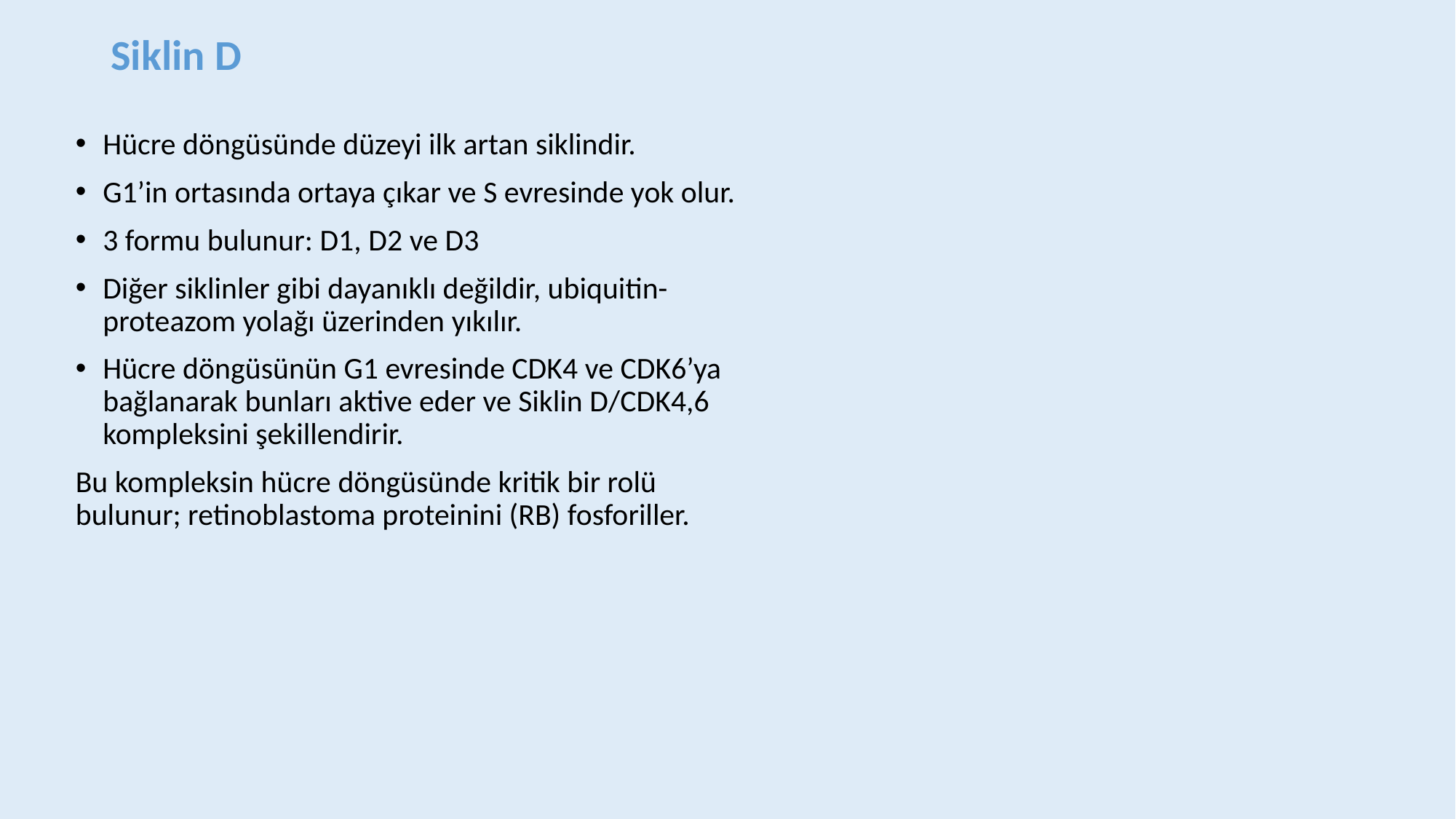

# Siklin D
Hücre döngüsünde düzeyi ilk artan siklindir.
G1’in ortasında ortaya çıkar ve S evresinde yok olur.
3 formu bulunur: D1, D2 ve D3
Diğer siklinler gibi dayanıklı değildir, ubiquitin-proteazom yolağı üzerinden yıkılır.
Hücre döngüsünün G1 evresinde CDK4 ve CDK6’ya bağlanarak bunları aktive eder ve Siklin D/CDK4,6 kompleksini şekillendirir.
Bu kompleksin hücre döngüsünde kritik bir rolü bulunur; retinoblastoma proteinini (RB) fosforiller.